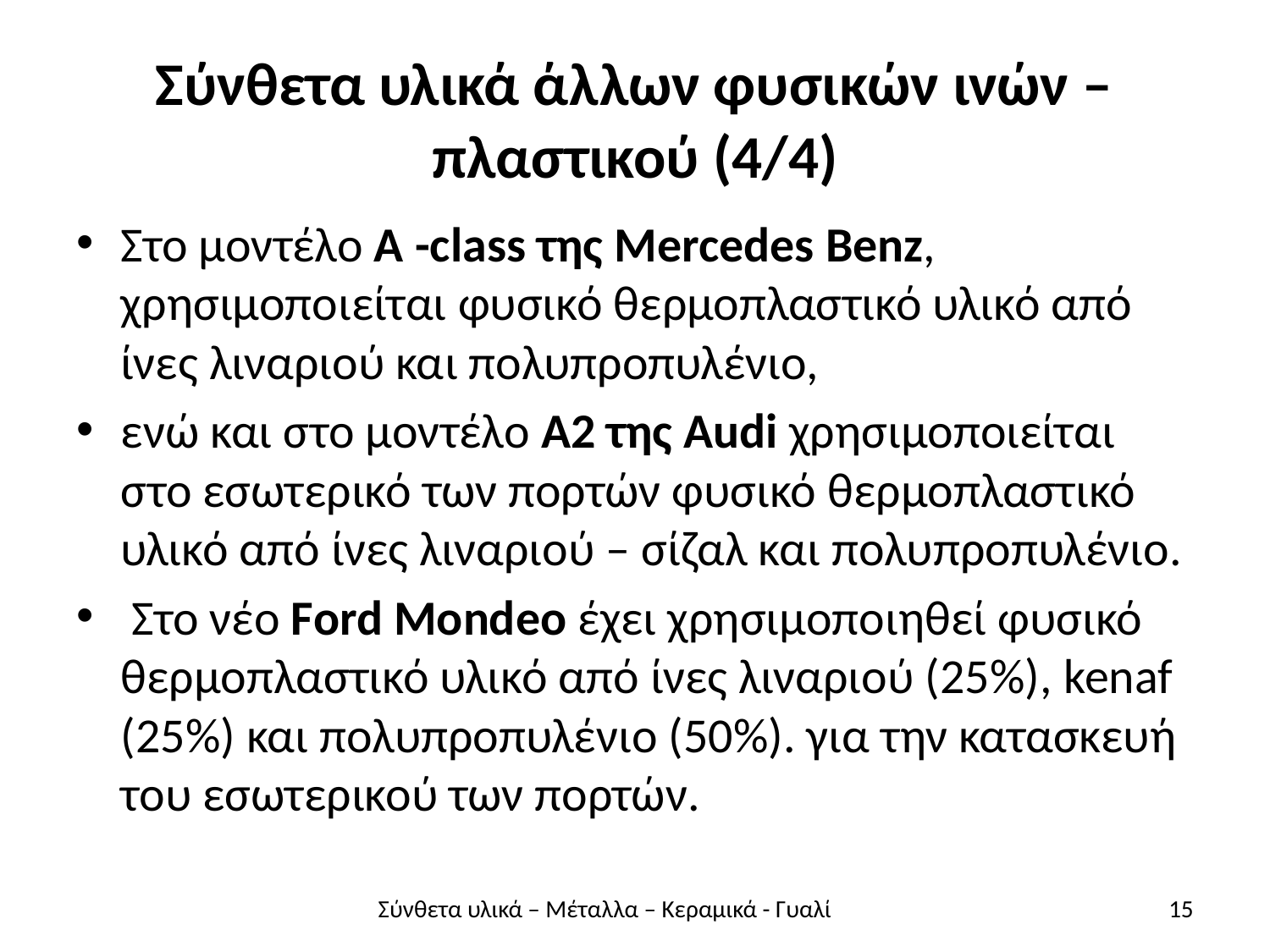

# Σύνθετα υλικά άλλων φυσικών ινών – πλαστικού (4/4)
Στο μοντέλο Α -class της Mercedes Benz, χρησιμοποιείται φυσικό θερμοπλαστικό υλικό από ίνες λιναριού και πολυπροπυλένιο,
ενώ και στο μοντέλο Α2 της Audi χρησιμοποιείται στο εσωτερικό των πορτών φυσικό θερμοπλαστικό υλικό από ίνες λιναριού – σίζαλ και πολυπροπυλένιο.
 Στο νέο Ford Mondeo έχει χρησιμοποιηθεί φυσικό θερμοπλαστικό υλικό από ίνες λιναριού (25%), kenaf  (25%) και πολυπροπυλένιο (50%). για την κατασκευή του εσωτερικού των πορτών.
Σύνθετα υλικά – Μέταλλα – Κεραμικά - Γυαλί
15